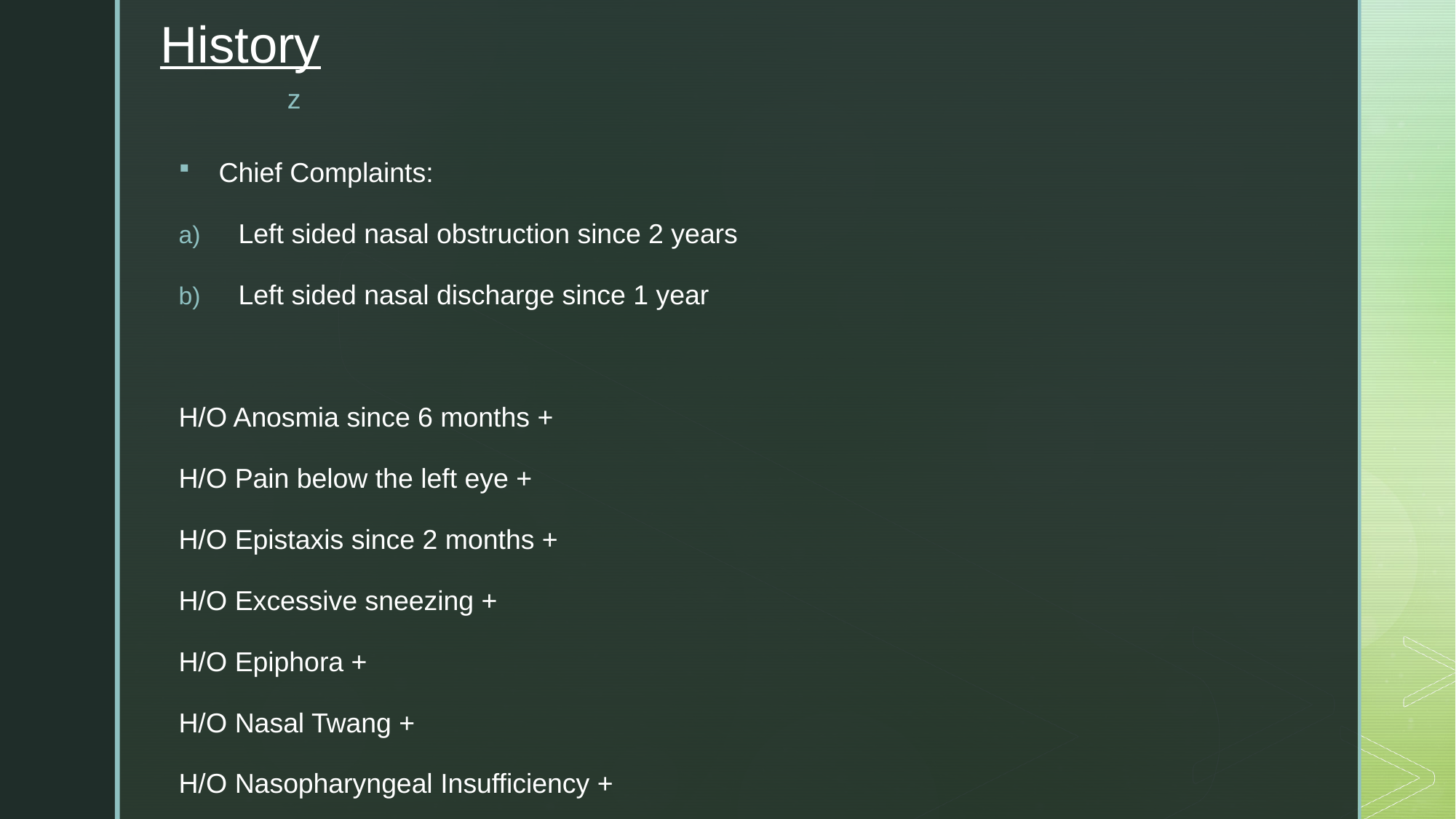

# History
Chief Complaints:
Left sided nasal obstruction since 2 years
Left sided nasal discharge since 1 year

H/O Anosmia since 6 months +
H/O Pain below the left eye +
H/O Epistaxis since 2 months +
H/O Excessive sneezing +
H/O Epiphora +
H/O Nasal Twang +
H/O Nasopharyngeal Insufficiency +